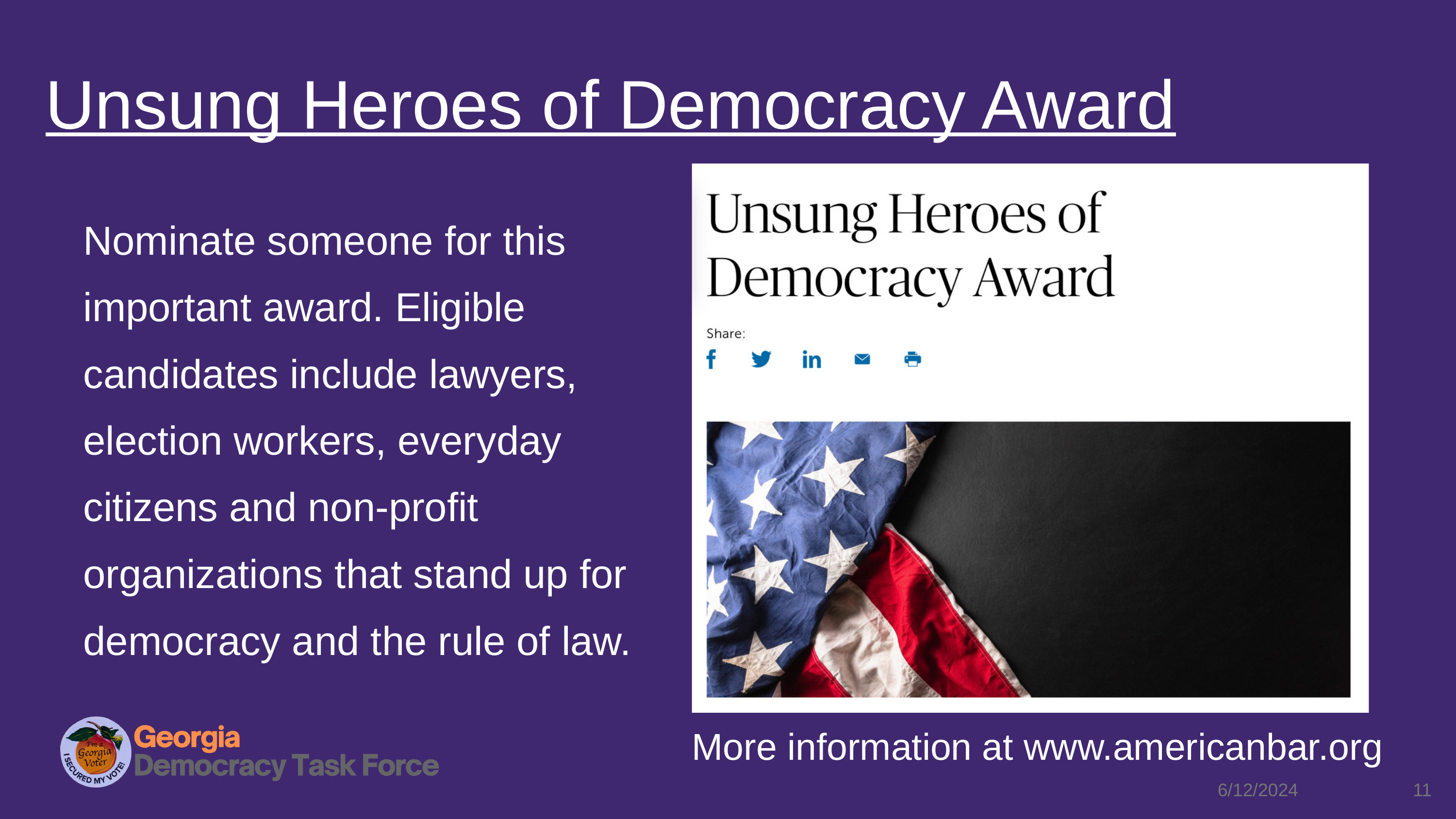

Unsung Heroes of Democracy Award

Nominate someone for this important award. Eligible candidates include lawyers, election workers, everyday citizens and non-profit organizations that stand up for democracy and the rule of law.

More information at www.americanbar.org

11
6/12/2024